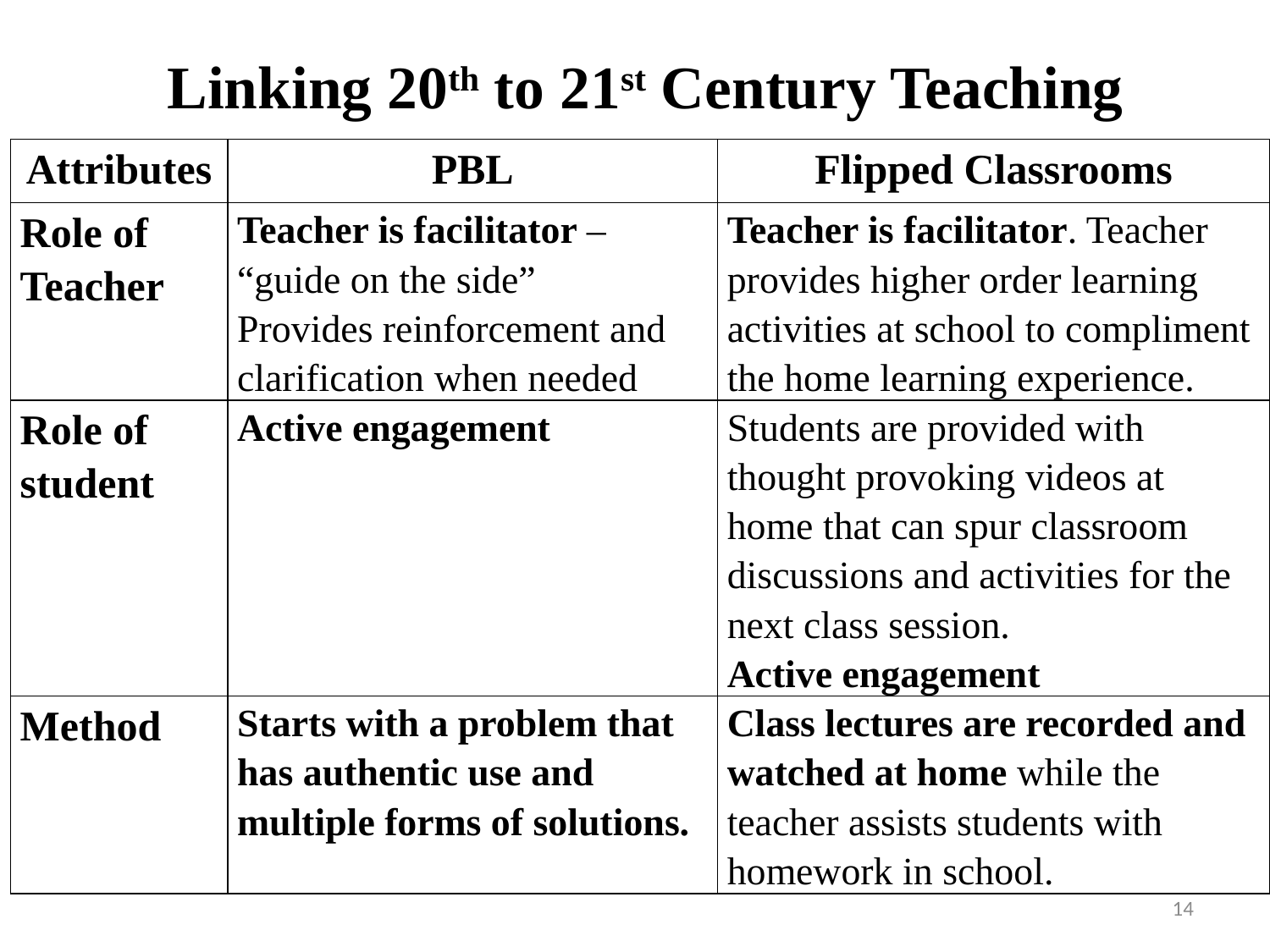

# Linking 20th to 21st Century Teaching
| Attributes | PBL | Flipped Classrooms |
| --- | --- | --- |
| Role of Teacher | Teacher is facilitator – “guide on the side” Provides reinforcement and clarification when needed | Teacher is facilitator. Teacher provides higher order learning activities at school to compliment the home learning experience. |
| Role of student | Active engagement | Students are provided with thought provoking videos at home that can spur classroom discussions and activities for the next class session. Active engagement |
| Method | Starts with a problem that has authentic use and multiple forms of solutions. | Class lectures are recorded and watched at home while the teacher assists students with homework in school. |
14